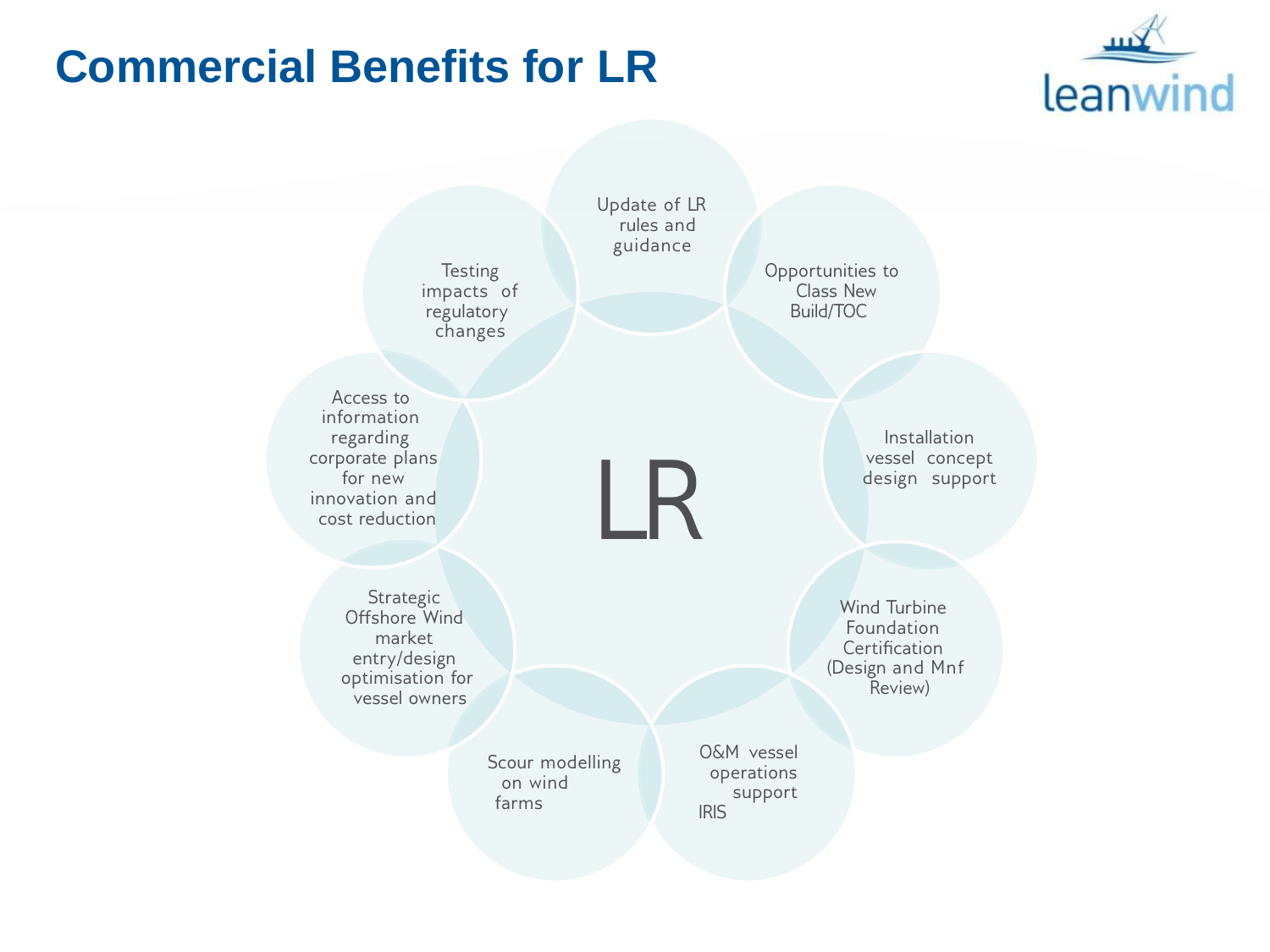

# Commercial Benefits for LR

Update of LR  rules and  guidance
Testing impacts  of regulatory  changes
Opportunities to  Class New  Build/TOC
Access to  information  regarding  corporate plans  for new  innovation and  cost reduction
LR
Installation vessel  concept design  support
Strategic  Offshore Wind  market  entry/design  optimisation for  vessel owners
Wind Turbine  Foundation  Certification  (Design and Mnf  Review)
O&M vessel  operations  support IRIS
Scour modelling  on wind farms